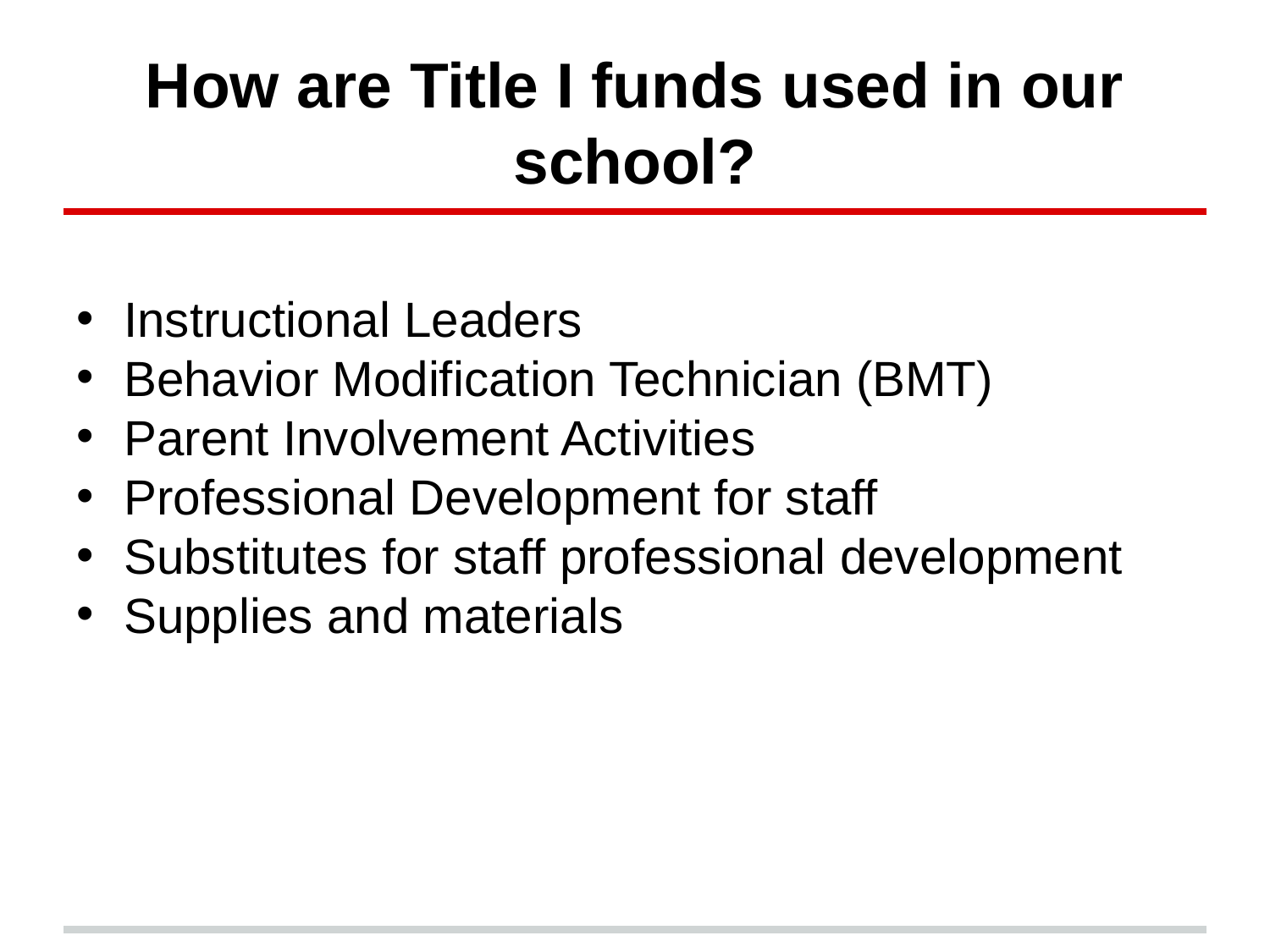

# How are Title I funds used in our school?

Instructional Leaders
Behavior Modification Technician (BMT)
Parent Involvement Activities
Professional Development for staff
Substitutes for staff professional development
Supplies and materials